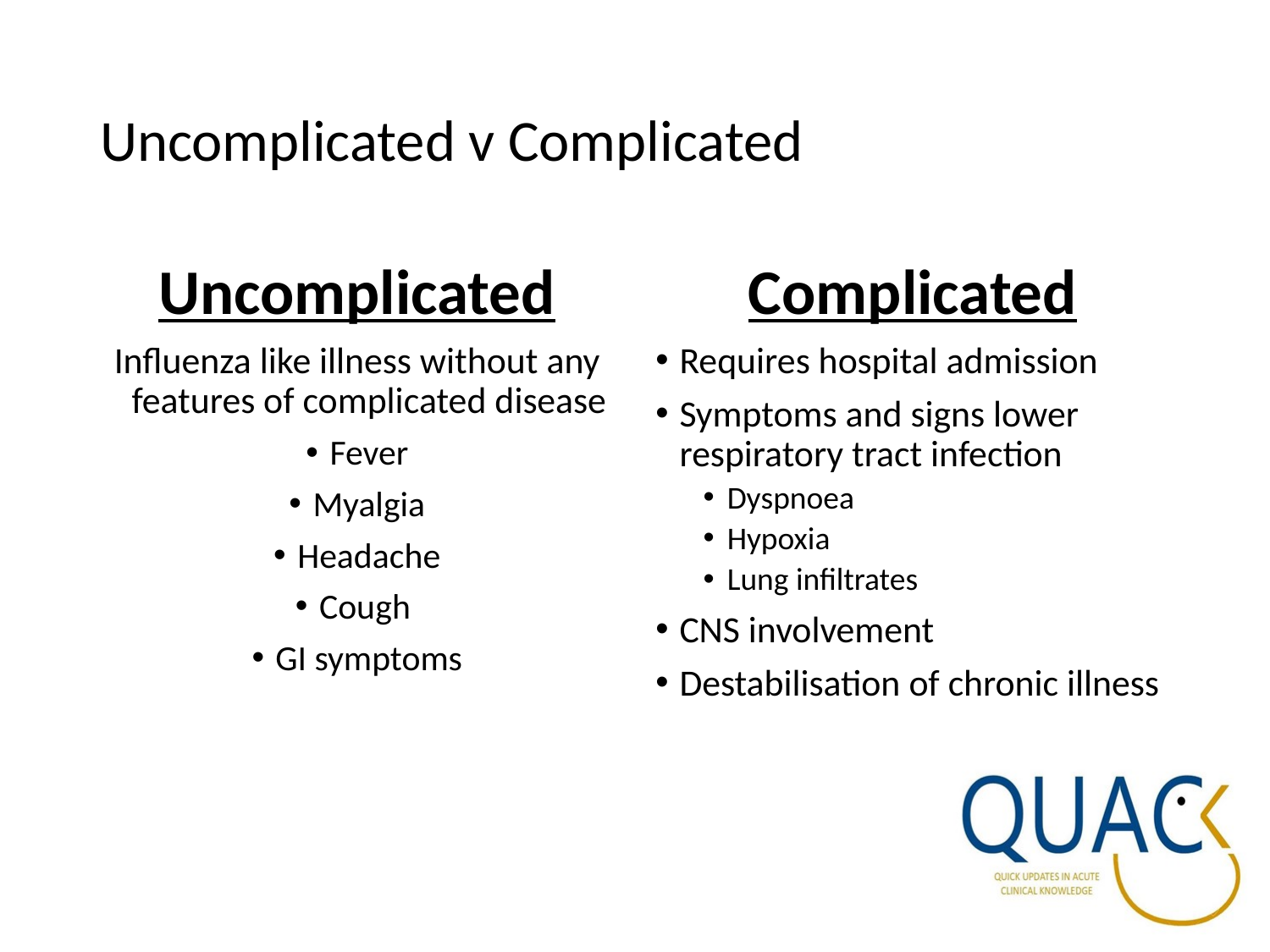

# Uncomplicated v Complicated
Uncomplicated
Influenza like illness without any features of complicated disease
Fever
Myalgia
Headache
Cough
GI symptoms
Complicated
Requires hospital admission
Symptoms and signs lower respiratory tract infection
Dyspnoea
Hypoxia
Lung infiltrates
CNS involvement
Destabilisation of chronic illness